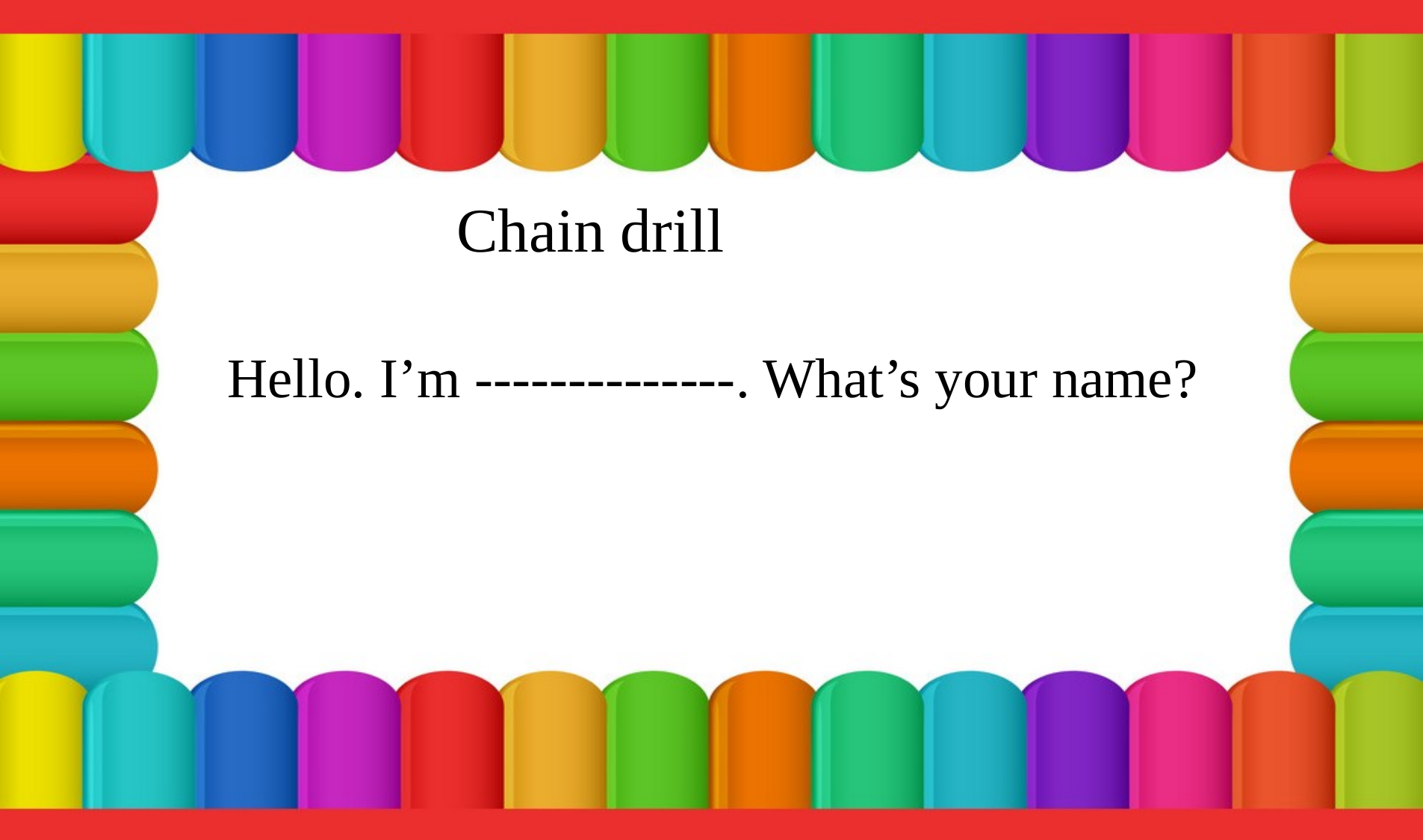

Chain drill
Hello. I’m --------------. What’s your name?